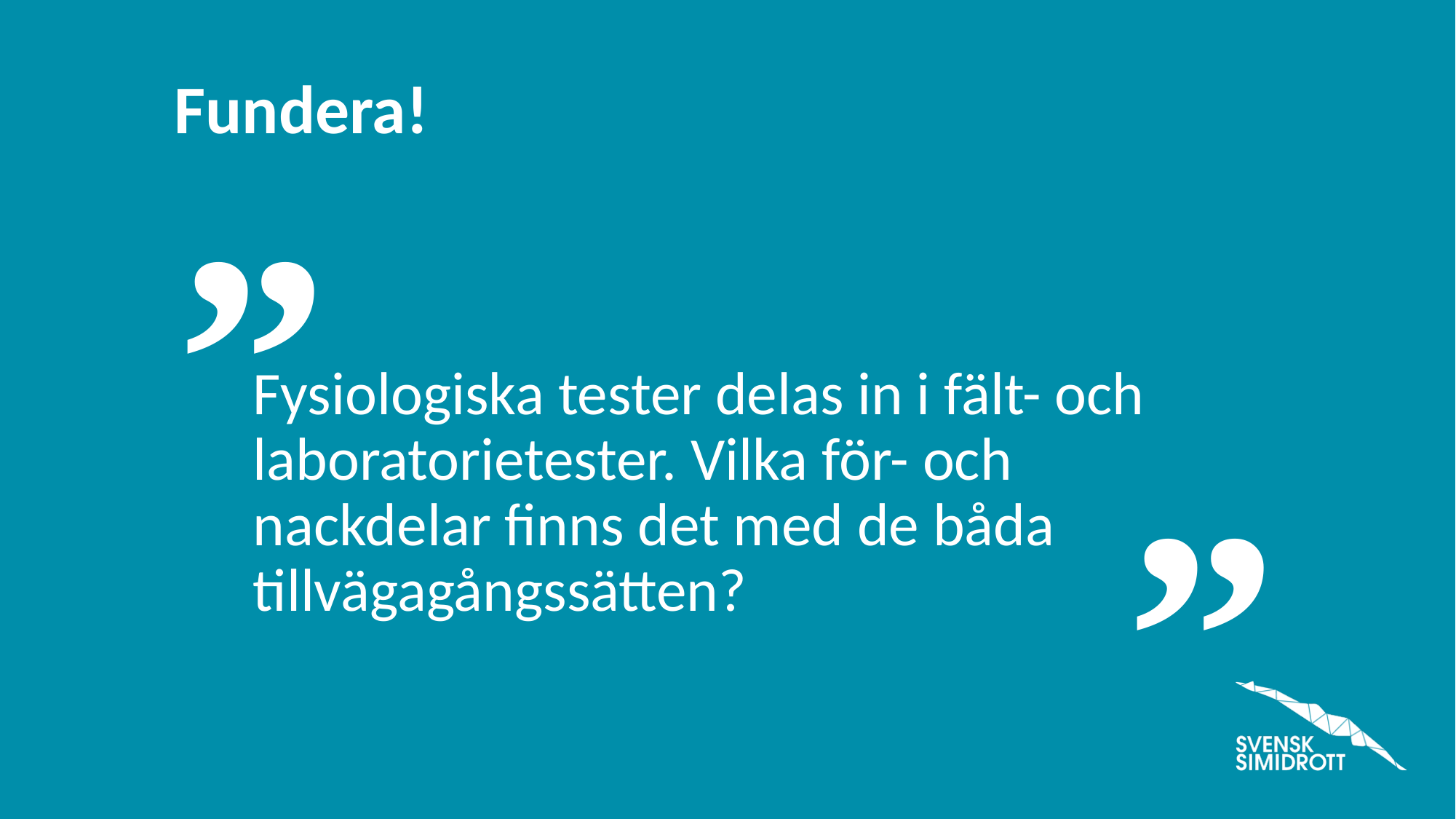

Fysiologiska tester delas in i fält- och laboratorietester. Vilka för- och nackdelar finns det med de båda tillvägagångssätten?